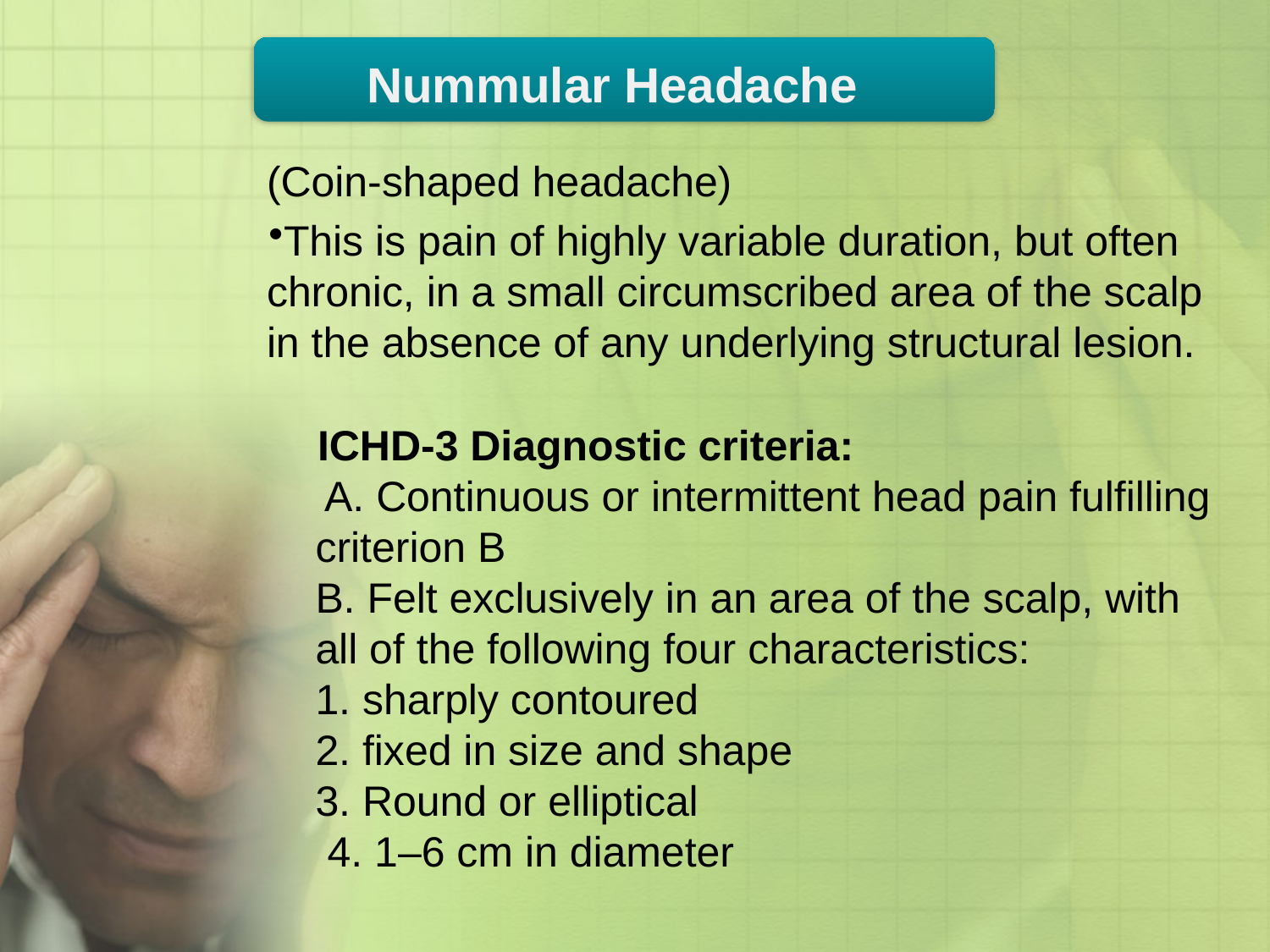

Nummular Headache
(Coin-shaped headache)
This is pain of highly variable duration, but often chronic, in a small circumscribed area of the scalp in the absence of any underlying structural lesion.

ICHD-3 Diagnostic criteria:
 A. Continuous or intermittent head pain fulfilling criterion B
B. Felt exclusively in an area of the scalp, with all of the following four characteristics:
1. sharply contoured
2. fixed in size and shape
3. Round or elliptical
 4. 1–6 cm in diameter